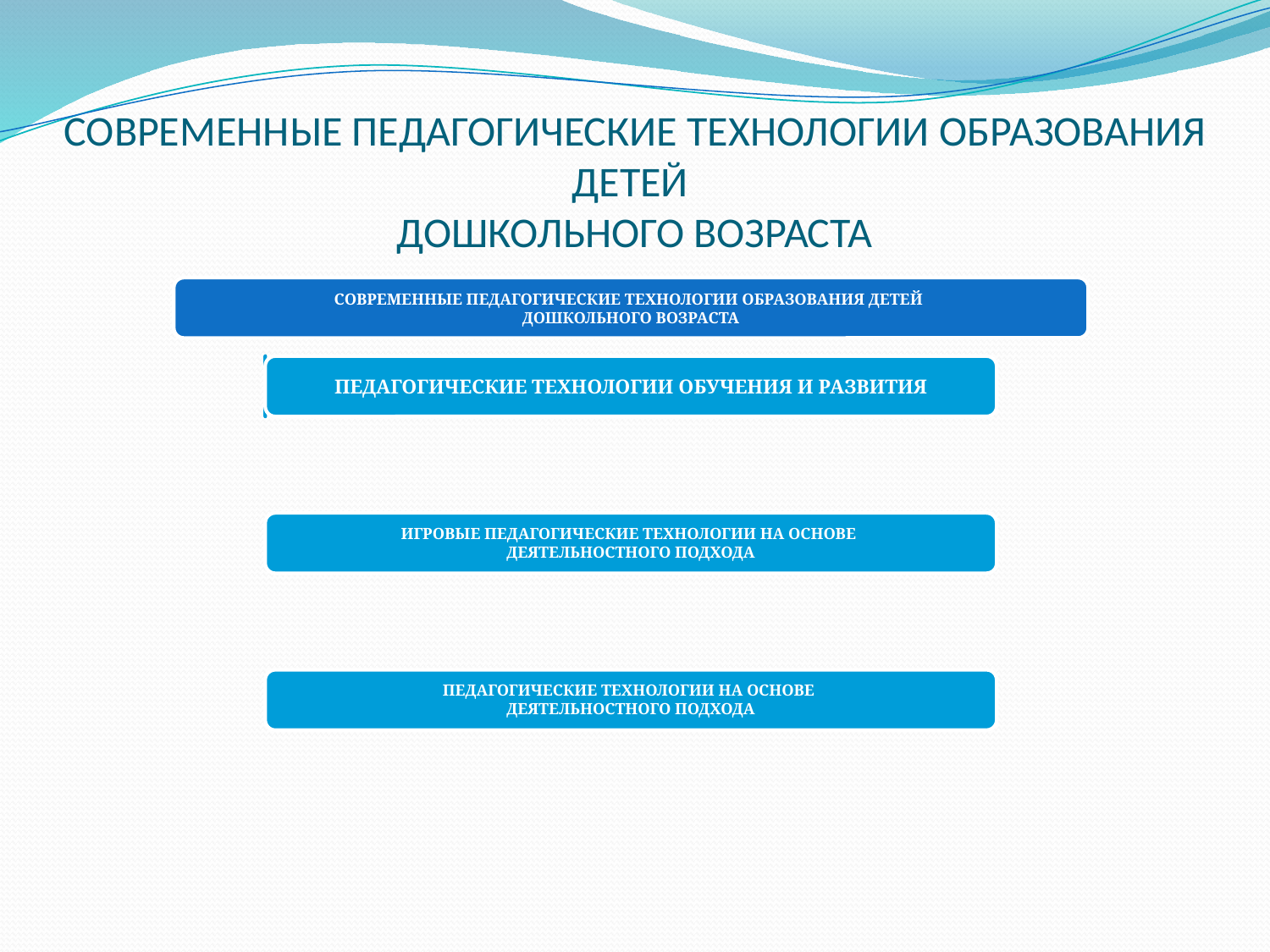

# СОВРЕМЕННЫЕ ПЕДАГОГИЧЕСКИЕ ТЕХНОЛОГИИ ОБРАЗОВАНИЯ ДЕТЕЙ ДОШКОЛЬНОГО ВОЗРАСТА
СОВРЕМЕННЫЕ ПЕДАГОГИЧЕСКИЕ ТЕХНОЛОГИИ ОБРАЗОВАНИЯ ДЕТЕЙ
ДОШКОЛЬНОГО ВОЗРАСТА
ПЕДАГОГИЧЕСКИЕ ТЕХНОЛОГИИ ОБУЧЕНИЯ И РАЗВИТИЯ
ИГРОВЫЕ ПЕДАГОГИЧЕСКИЕ ТЕХНОЛОГИИ НА ОСНОВЕ
ДЕЯТЕЛЬНОСТНОГО ПОДХОДА
ПЕДАГОГИЧЕСКИЕ ТЕХНОЛОГИИ НА ОСНОВЕ
ДЕЯТЕЛЬНОСТНОГО ПОДХОДА